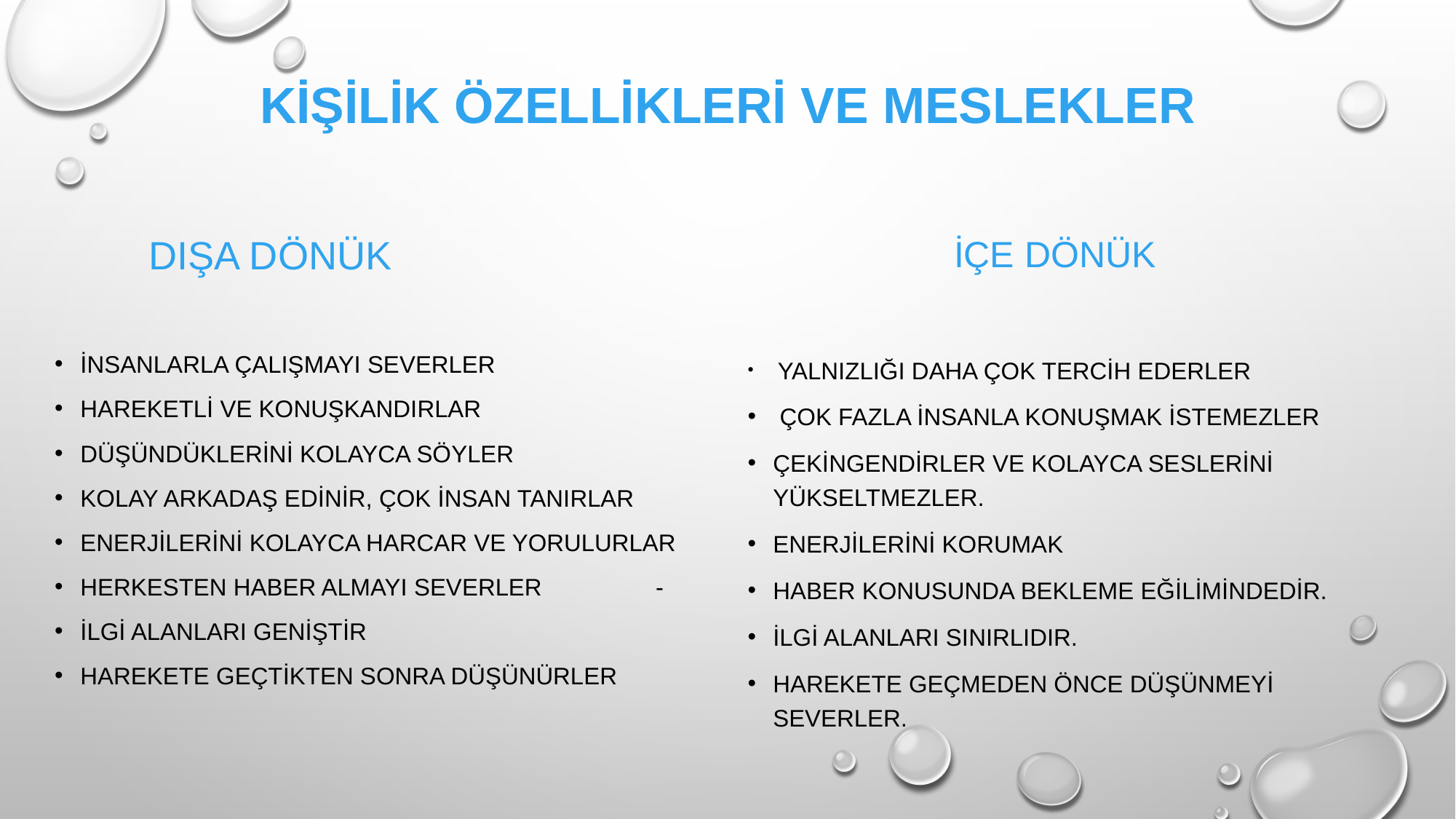

# Kişilik Özellikleri ve Meslekler
Dışa Dönük

İçe Dönük

İnsanlarla çalışmayı severler
Hareketli ve konuşkandırlar
Düşündüklerini kolayca söyler
Kolay arkadaş edinir, çok insan tanırlar
Enerjilerini kolayca harcar ve yorulurlar
Herkesten haber almayı severler                 -
İlgi alanları geniştir
Harekete geçtikten sonra düşünürler

 Yalnızlığı daha çok tercih ederler
 Çok fazla insanla konuşmak istemezler
Çekingendirler ve kolayca seslerini  yükseltmezler.
Enerjilerini korumak
Haber konusunda bekleme eğilimindedir.
İlgi alanları sınırlıdır.
Harekete geçmeden önce düşünmeyi  severler.